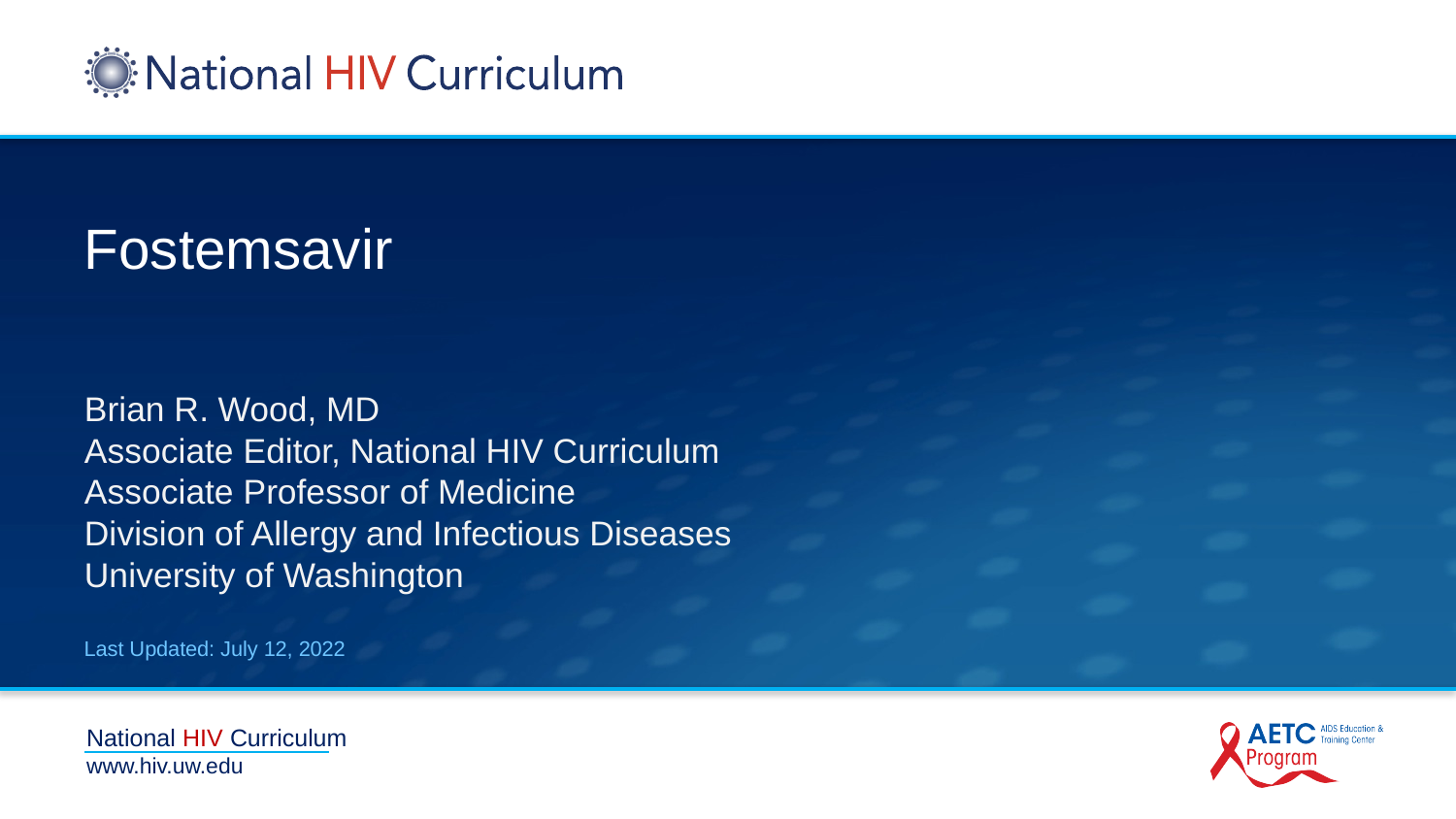

# Fostemsavir
Brian R. Wood, MD
Associate Editor, National HIV Curriculum
Associate Professor of Medicine
Division of Allergy and Infectious Diseases
University of Washington
Last Updated: July 12, 2022